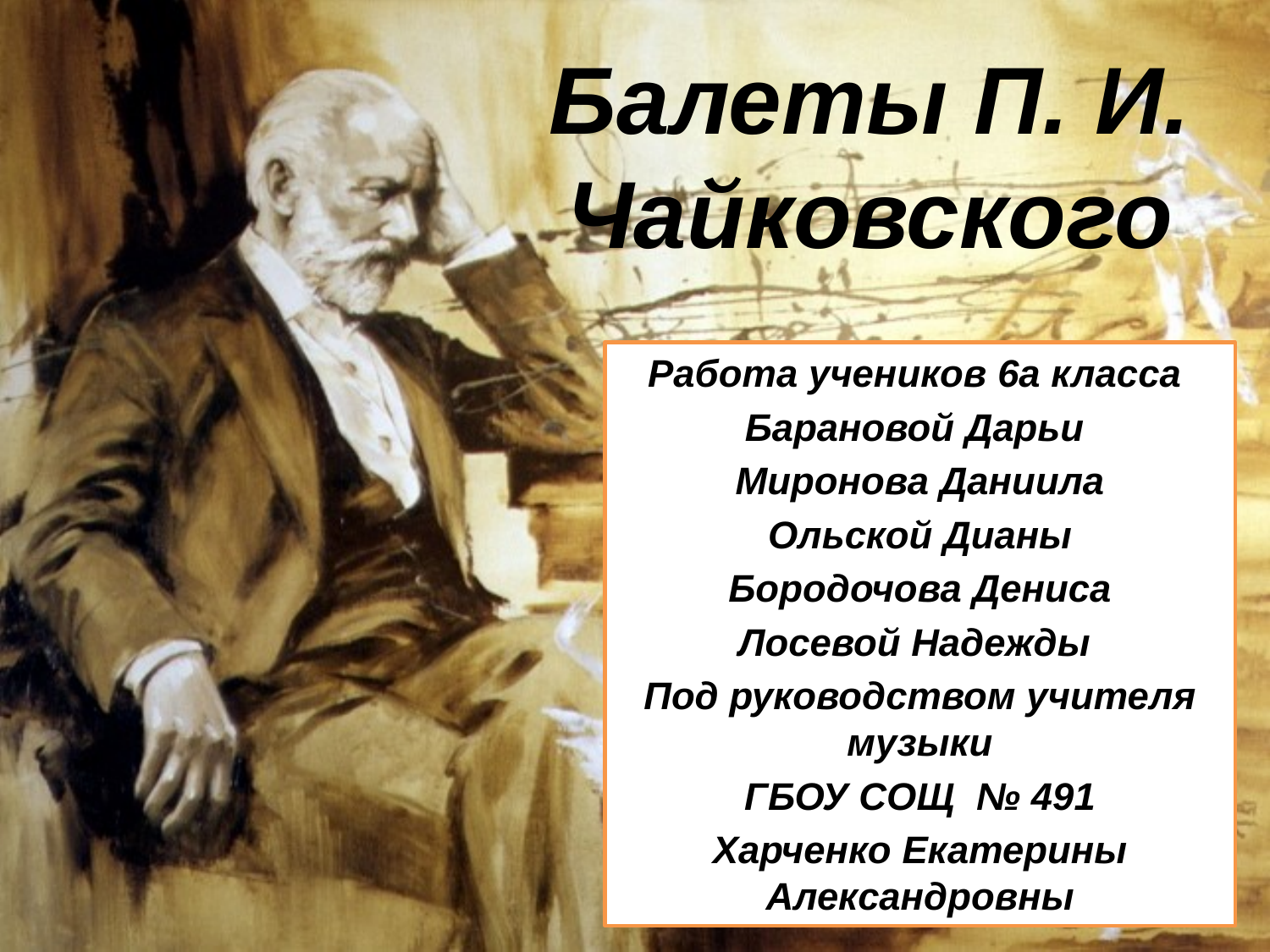

# Балеты П. И. Чайковского
Работа учеников 6а класса
Барановой Дарьи
Миронова Даниила
Ольской Дианы
Бородочова Дениса
Лосевой Надежды
Под руководством учителя музыки
ГБОУ СОЩ  № 491
Харченко Екатерины Александровны